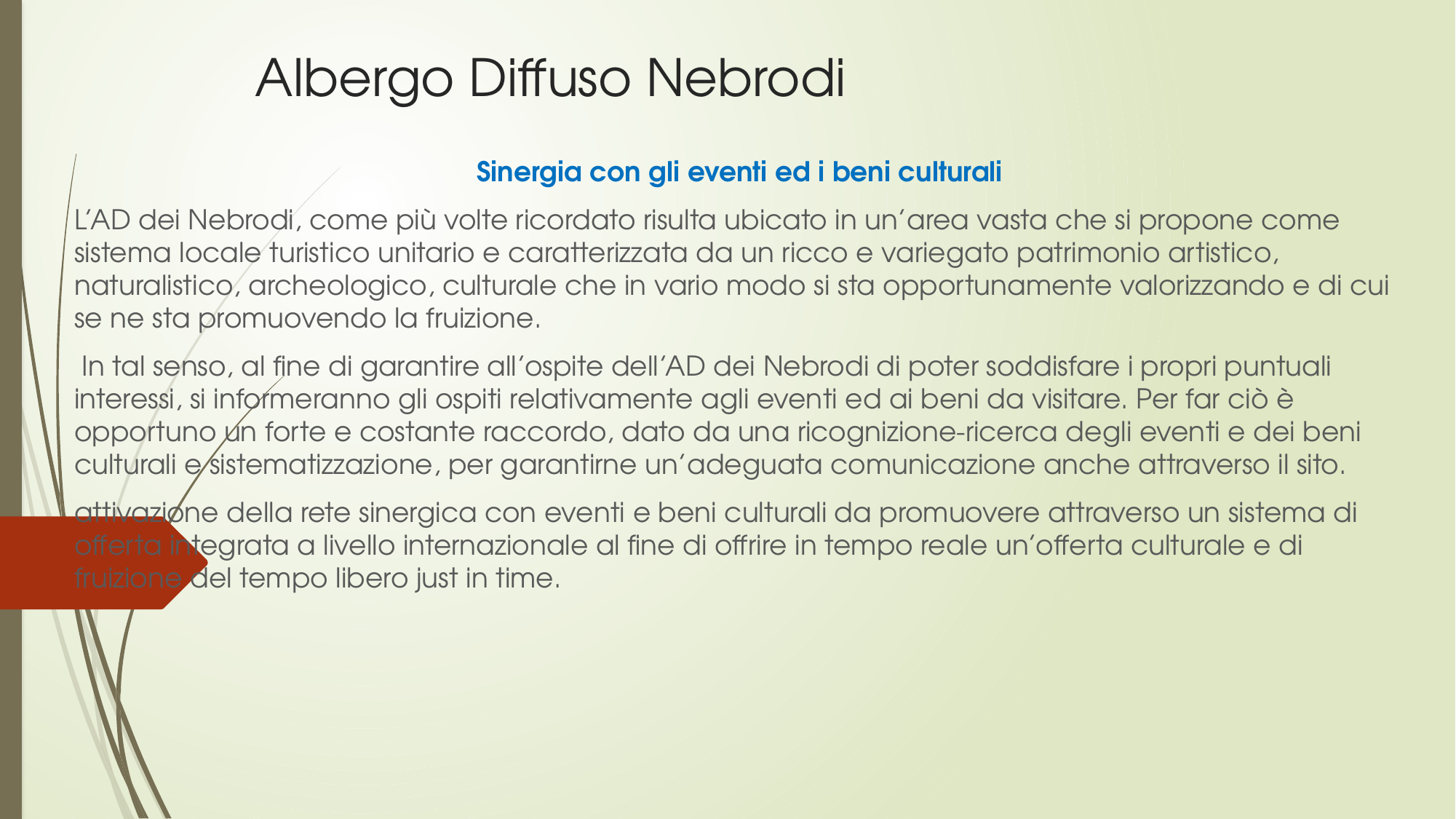

# Albergo Diffuso Nebrodi

Sinergia con gli eventi ed i beni culturali
L’AD dei Nebrodi, come più volte ricordato risulta ubicato in un’area vasta che si propone come sistema locale turistico unitario e caratterizzata da un ricco e variegato patrimonio artistico, naturalistico, archeologico, culturale che in vario modo si sta opportunamente valorizzando e di cui se ne sta promuovendo la fruizione.
 In tal senso, al fine di garantire all’ospite dell’AD dei Nebrodi di poter soddisfare i propri puntuali interessi, si informeranno gli ospiti relativamente agli eventi ed ai beni da visitare. Per far ciò è opportuno un forte e costante raccordo, dato da una ricognizione-ricerca degli eventi e dei beni culturali e sistematizzazione, per garantirne un’adeguata comunicazione anche attraverso il sito.
attivazione della rete sinergica con eventi e beni culturali da promuovere attraverso un sistema di offerta integrata a livello internazionale al fine di offrire in tempo reale un’offerta culturale e di fruizione del tempo libero just in time.